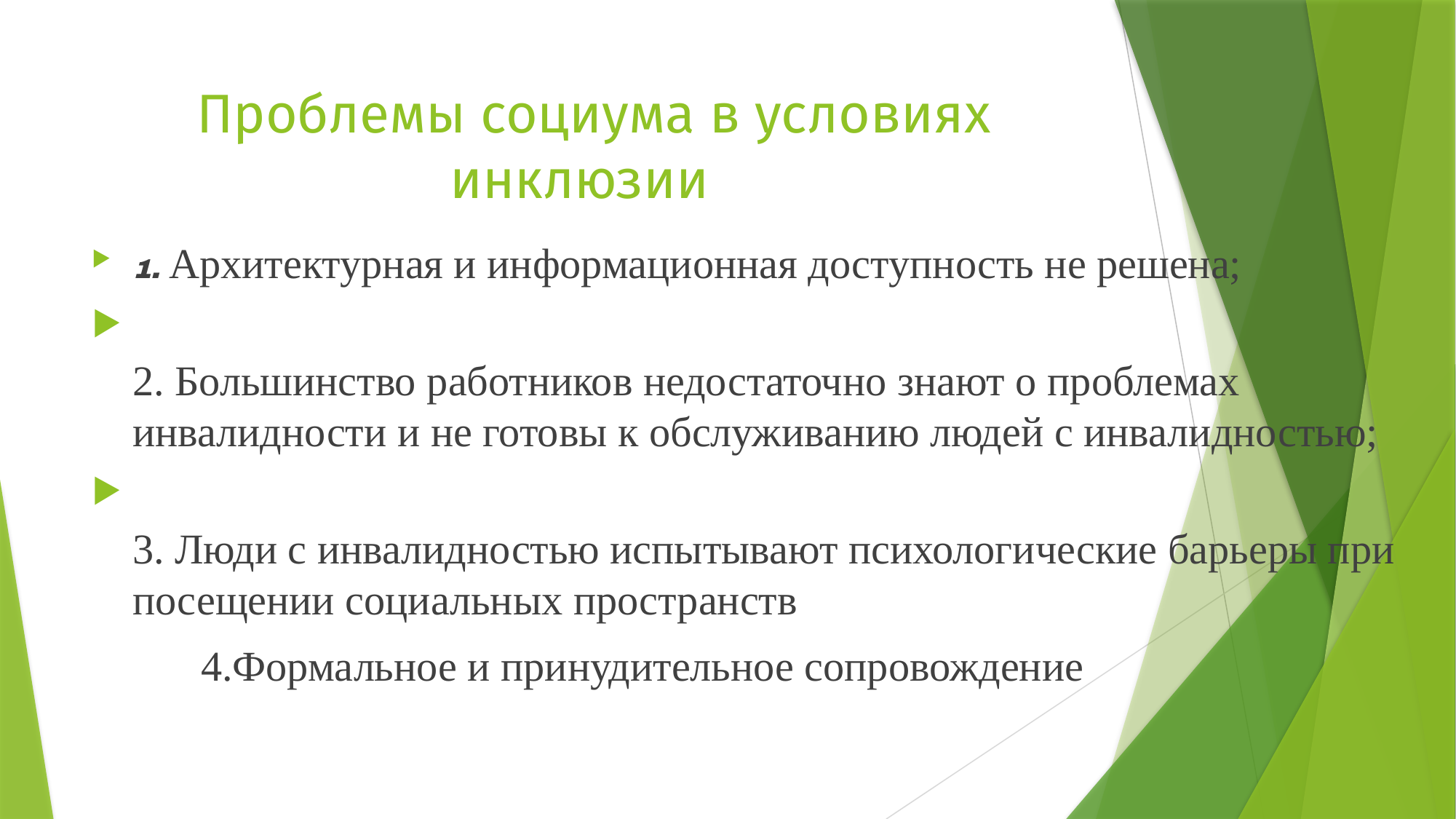

# Проблемы социума в условиях инклюзии
1. Архитектурная и информационная доступность не решена;
2. Большинство работников недостаточно знают о проблемах инвалидности и не готовы к обслуживанию людей с инвалидностью;
3. Люди с инвалидностью испытывают психологические барьеры при посещении социальных пространств
	4.Формальное и принудительное сопровождение